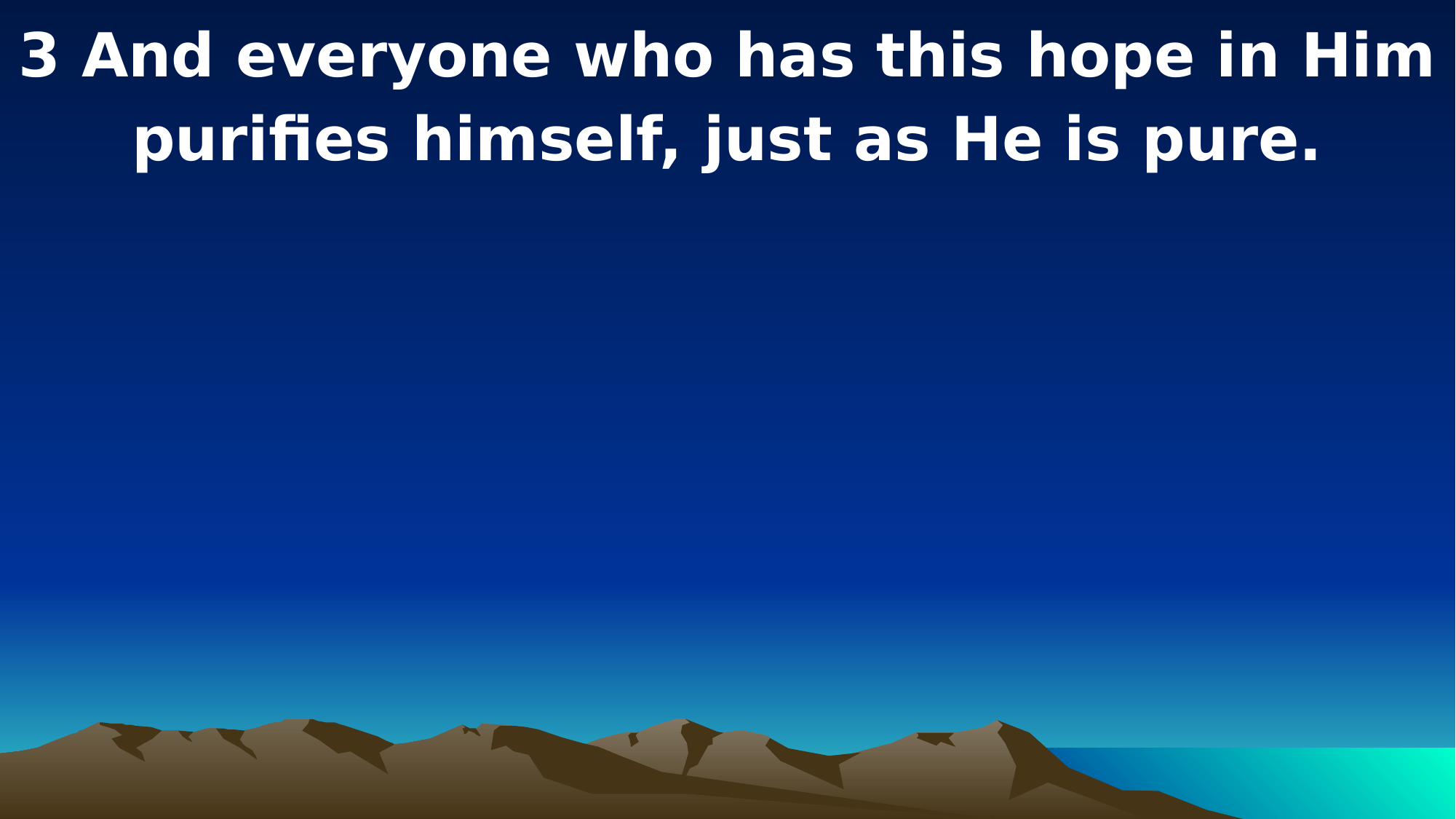

3 And everyone who has this hope in Him purifies himself, just as He is pure.